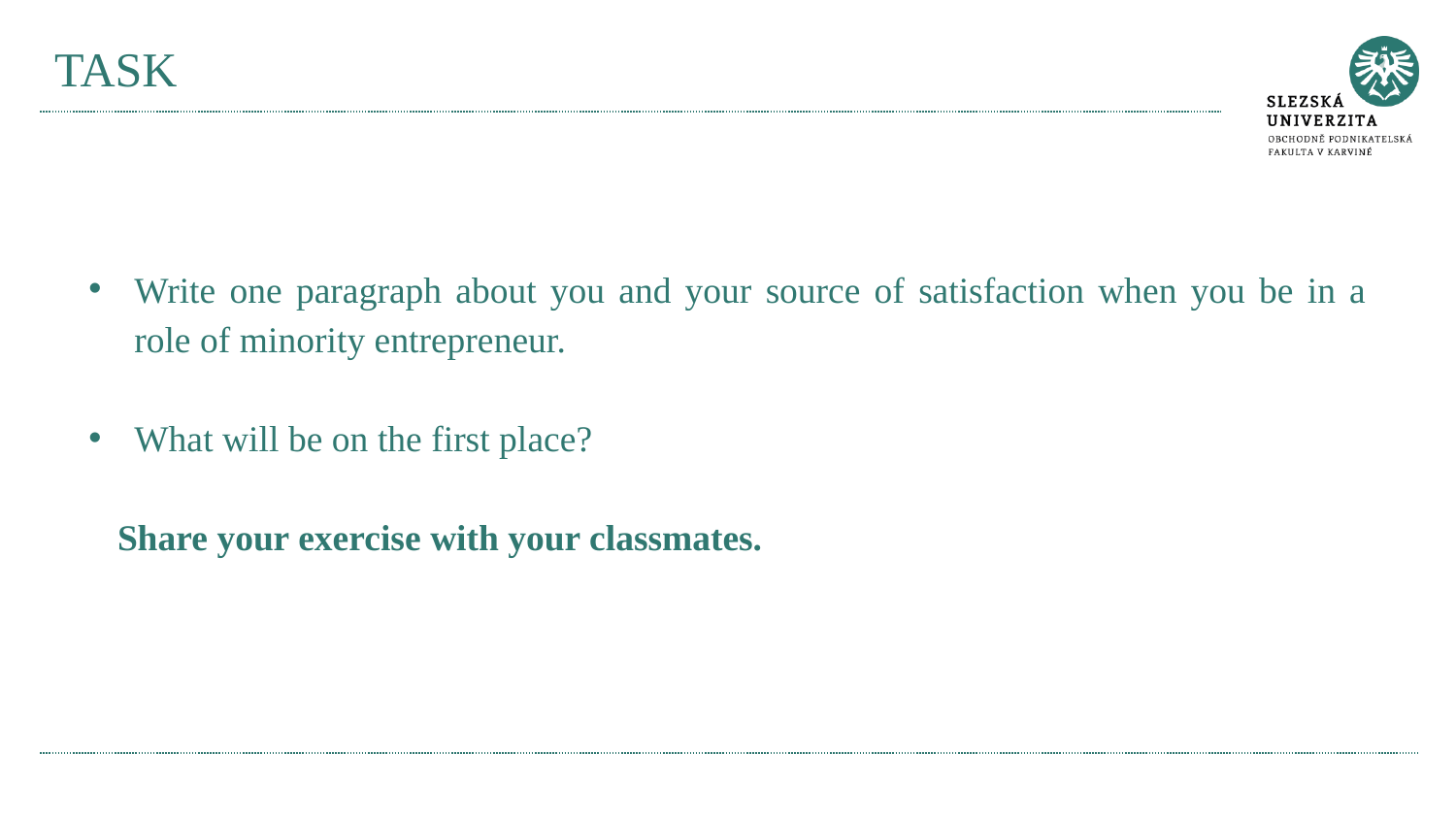

# TASK
Write one paragraph about you and your source of satisfaction when you be in a role of minority entrepreneur.
What will be on the first place?
Share your exercise with your classmates.